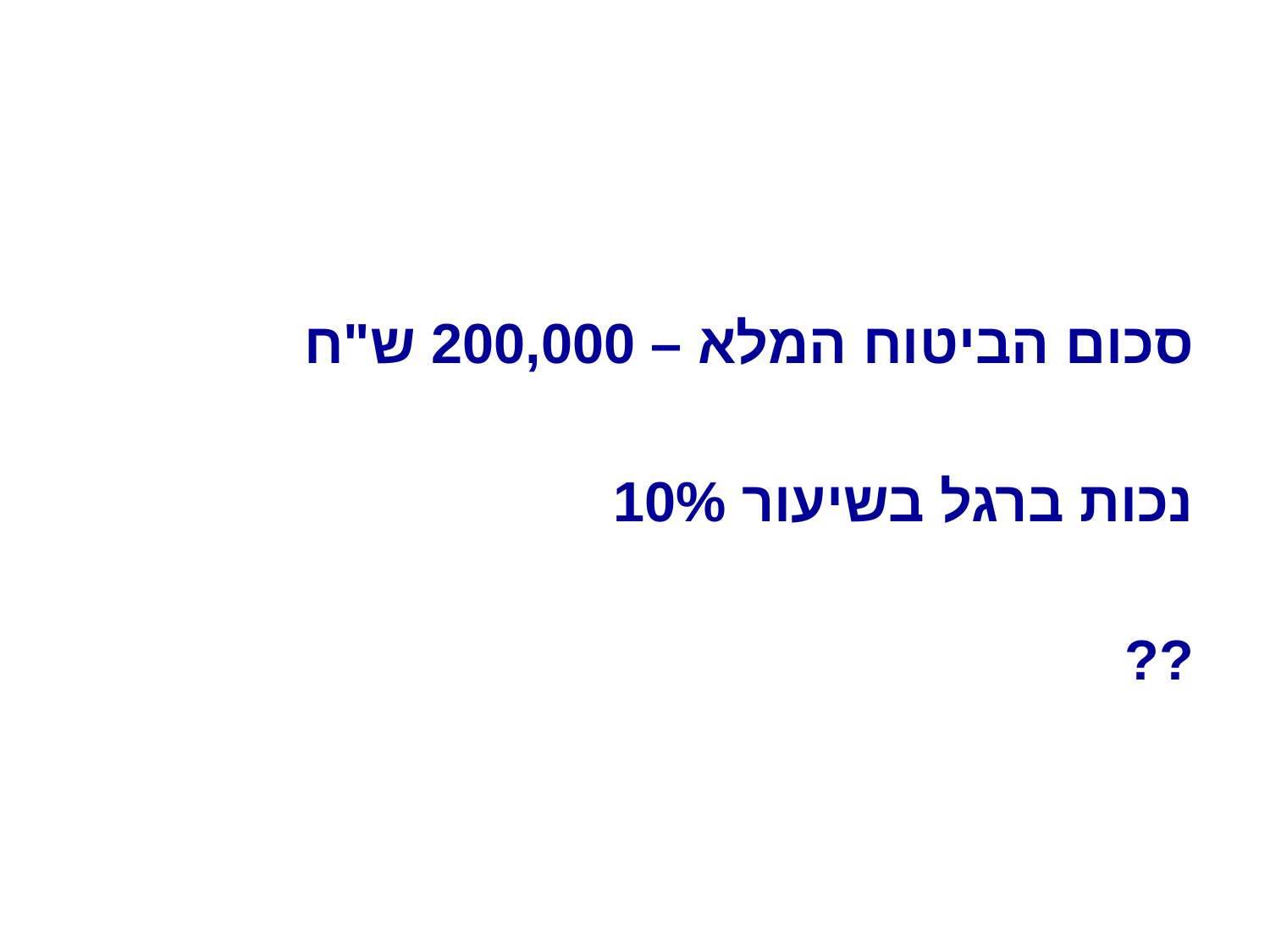

#

סכום הביטוח המלא – 200,000 ש"ח

נכות ברגל בשיעור 10%

??